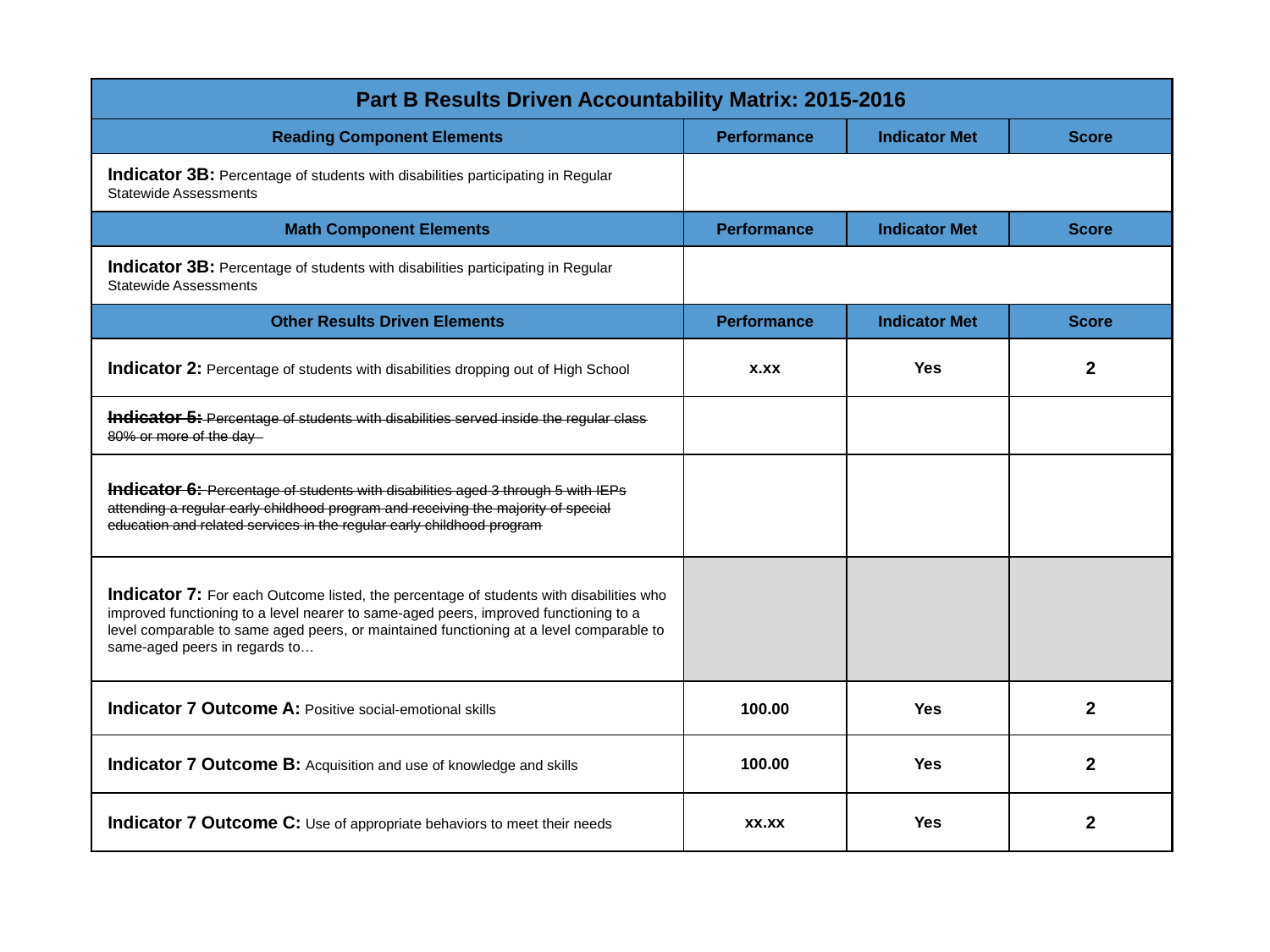

| Part B Results Driven Accountability Matrix: 2015-2016 |  |  |  |
| --- | --- | --- | --- |
| Reading Component Elements | Performance | Indicator Met | Score |
| Indicator 3B: Percentage of students with disabilities participating in Regular Statewide Assessments |  |  |  |
| Math Component Elements | Performance | Indicator Met | Score |
| Indicator 3B: Percentage of students with disabilities participating in Regular Statewide Assessments |  |  |  |
| Other Results Driven Elements | Performance | Indicator Met | Score |
| Indicator 2: Percentage of students with disabilities dropping out of High School | x.xx | Yes | 2 |
| Indicator 5: Percentage of students with disabilities served inside the regular class 80% or more of the day |  |  |  |
| Indicator 6: Percentage of students with disabilities aged 3 through 5 with IEPs attending a regular early childhood program and receiving the majority of special education and related services in the regular early childhood program |  |  |  |
| Indicator 7: For each Outcome listed, the percentage of students with disabilities who improved functioning to a level nearer to same-aged peers, improved functioning to a level comparable to same aged peers, or maintained functioning at a level comparable to same-aged peers in regards to… |  |  |  |
| Indicator 7 Outcome A: Positive social-emotional skills | 100.00 | Yes | 2 |
| Indicator 7 Outcome B: Acquisition and use of knowledge and skills | 100.00 | Yes | 2 |
| Indicator 7 Outcome C: Use of appropriate behaviors to meet their needs | xx.xx | Yes | 2 |